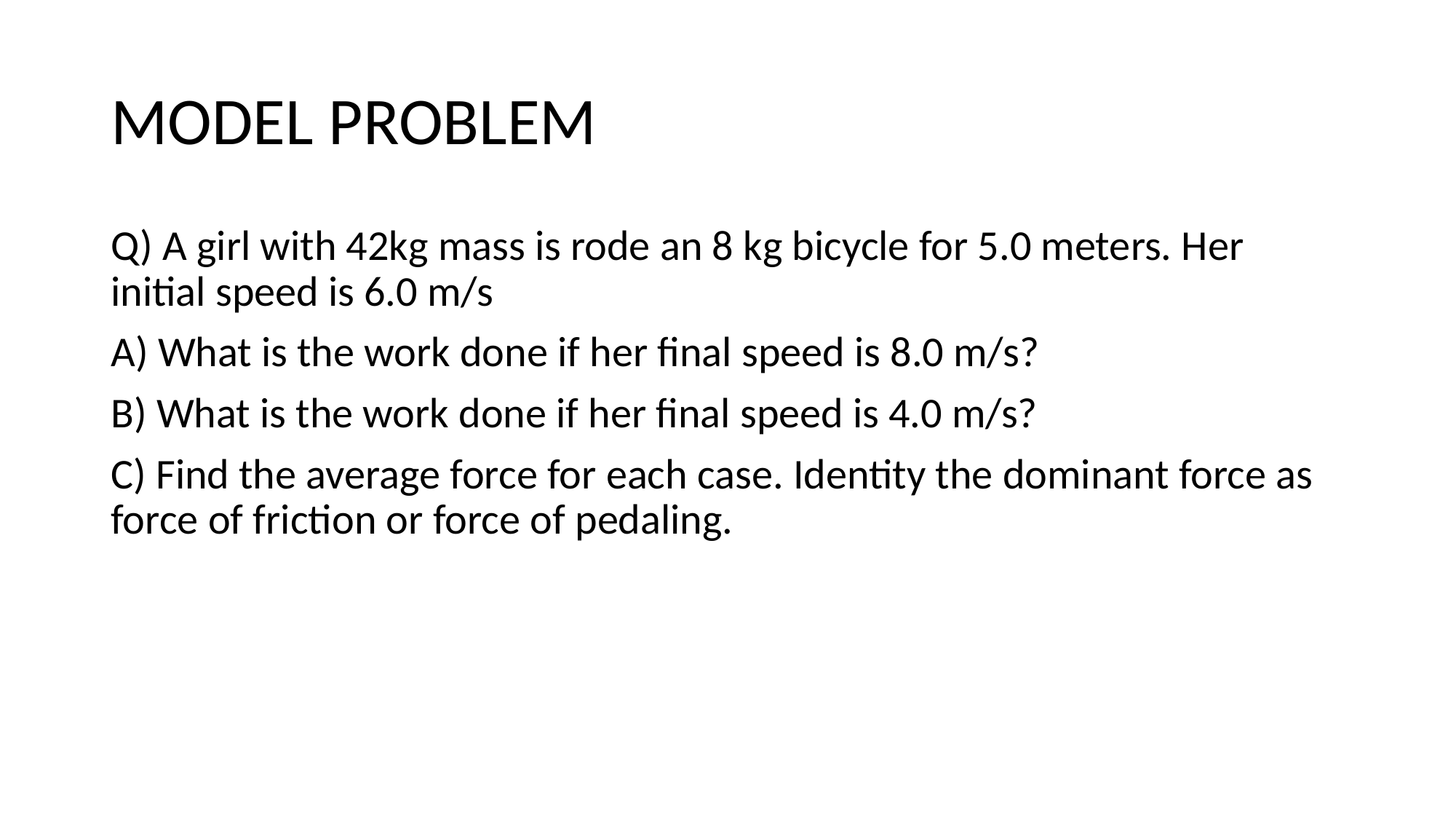

# MODEL PROBLEM
Q) A girl with 42kg mass is rode an 8 kg bicycle for 5.0 meters. Her initial speed is 6.0 m/s
A) What is the work done if her final speed is 8.0 m/s?
B) What is the work done if her final speed is 4.0 m/s?
C) Find the average force for each case. Identity the dominant force as force of friction or force of pedaling.